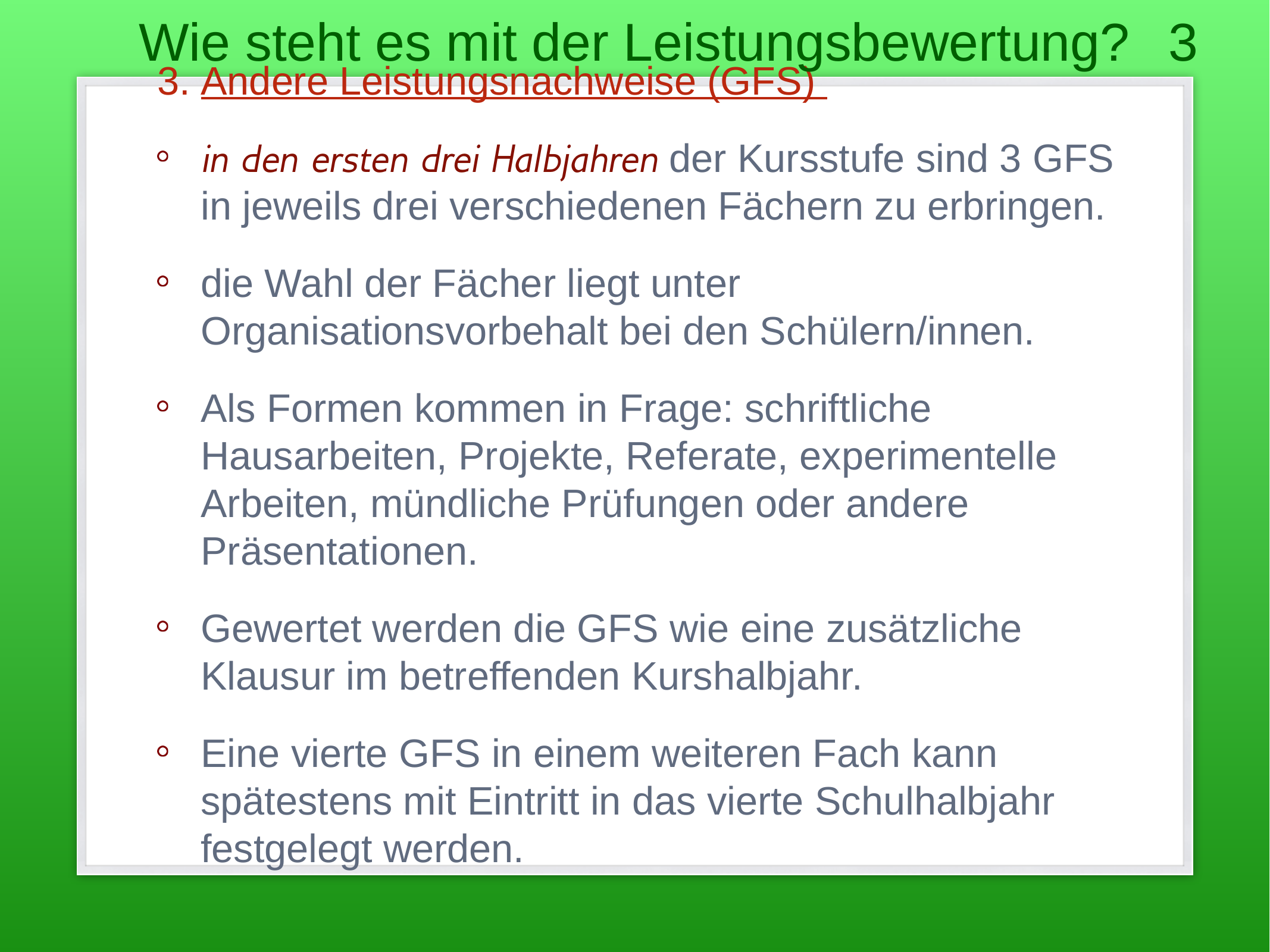

Wie steht es mit der Leistungsbewertung?
3
Andere Leistungsnachweise (GFS)
in den ersten drei Halbjahren der Kursstufe sind 3 GFS in jeweils drei verschiedenen Fächern zu erbringen.
die Wahl der Fächer liegt unter Organisationsvorbehalt bei den Schülern/innen.
Als Formen kommen in Frage: schriftliche Hausarbeiten, Projekte, Referate, experimentelle Arbeiten, mündliche Prüfungen oder andere Präsentationen.
Gewertet werden die GFS wie eine zusätzliche Klausur im betreffenden Kurshalbjahr.
Eine vierte GFS in einem weiteren Fach kann spätestens mit Eintritt in das vierte Schulhalbjahr festgelegt werden.